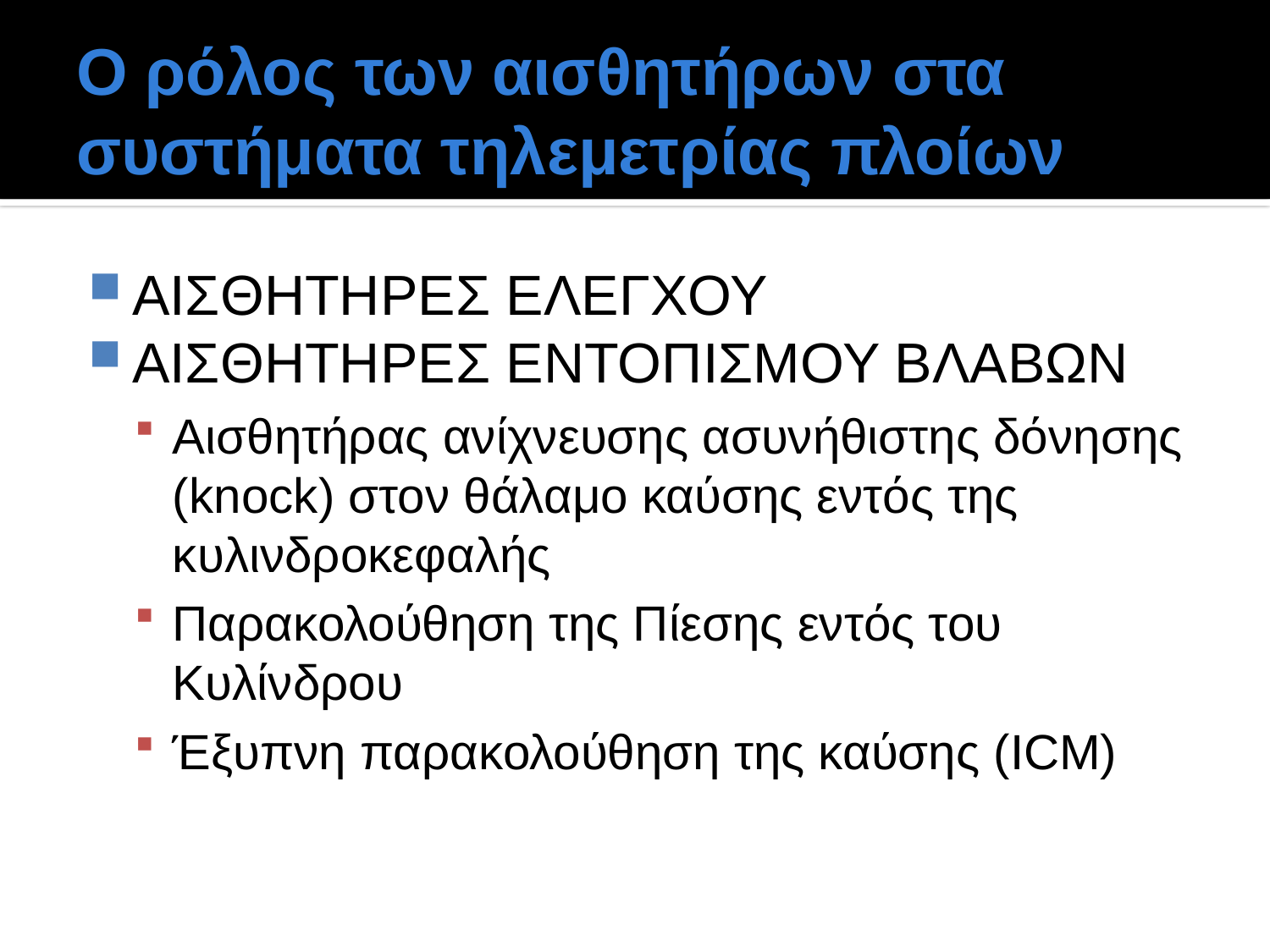

# Ο ρόλος των αισθητήρων στα συστήματα τηλεμετρίας πλοίων
ΑΙΣΘΗΤΗΡΕΣ ΕΛΕΓΧΟΥ
ΑΙΣΘΗΤΗΡΕΣ ΕΝΤΟΠΙΣΜΟΥ ΒΛΑΒΩΝ
Αισθητήρας ανίχνευσης ασυνήθιστης δόνησης (knock) στον θάλαμο καύσης εντός της κυλινδροκεφαλής
Παρακολούθηση της Πίεσης εντός του Κυλίνδρου
Έξυπνη παρακολούθηση της καύσης (ICM)